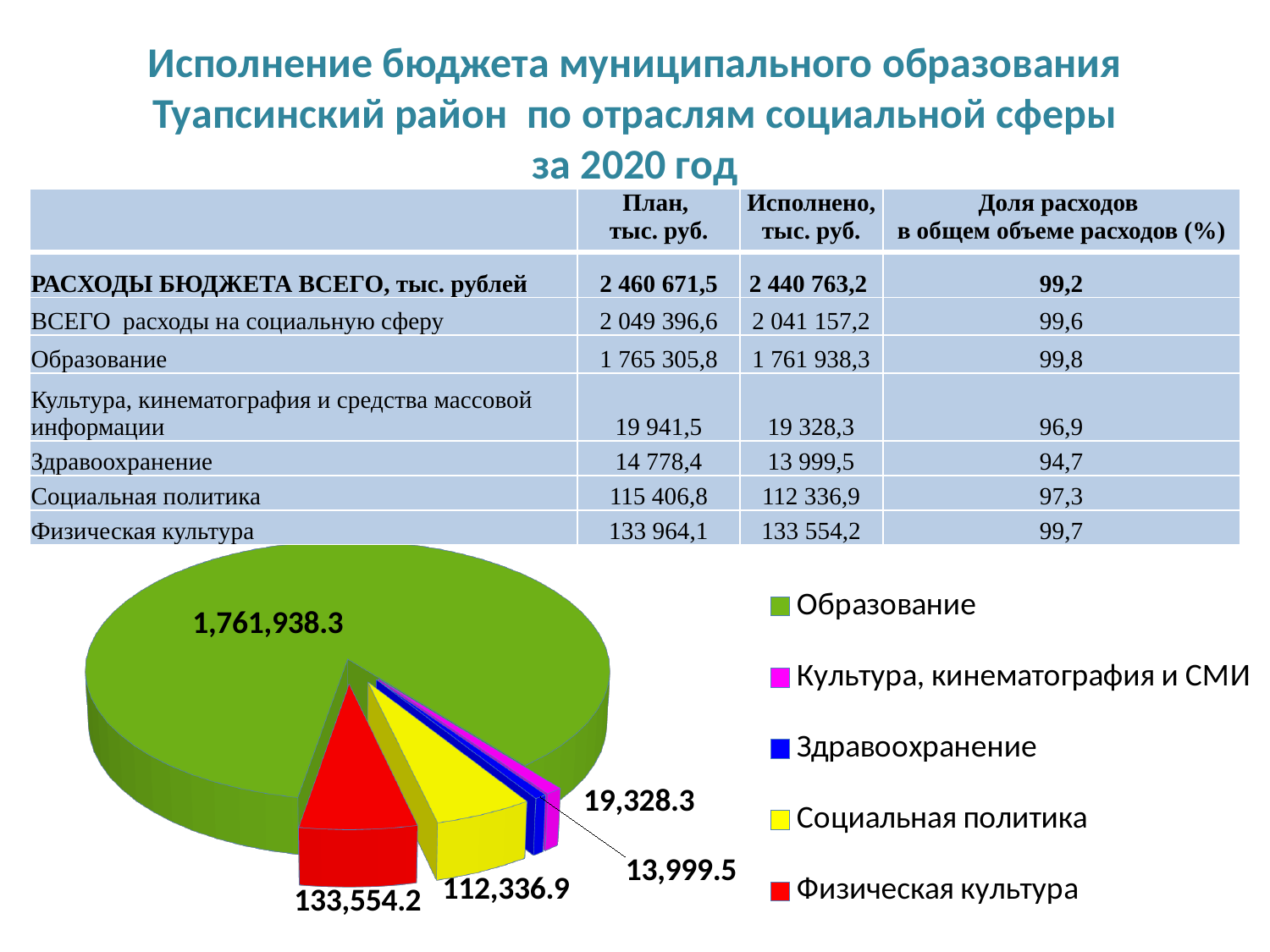

# Исполнение бюджета муниципального образования Туапсинский район  по отраслям социальной сферы за 2020 год
|  | План, тыс. руб. | Исполнено, тыс. руб. | Доля расходов в общем объеме расходов (%) |
| --- | --- | --- | --- |
| РАСХОДЫ БЮДЖЕТА ВСЕГО, тыс. рублей | 2 460 671,5 | 2 440 763,2 | 99,2 |
| ВСЕГО расходы на социальную сферу | 2 049 396,6 | 2 041 157,2 | 99,6 |
| Образование | 1 765 305,8 | 1 761 938,3 | 99,8 |
| Культура, кинематография и средства массовой информации | 19 941,5 | 19 328,3 | 96,9 |
| Здравоохранение | 14 778,4 | 13 999,5 | 94,7 |
| Социальная политика | 115 406,8 | 112 336,9 | 97,3 |
| Физическая культура | 133 964,1 | 133 554,2 | 99,7 |

[unsupported chart]